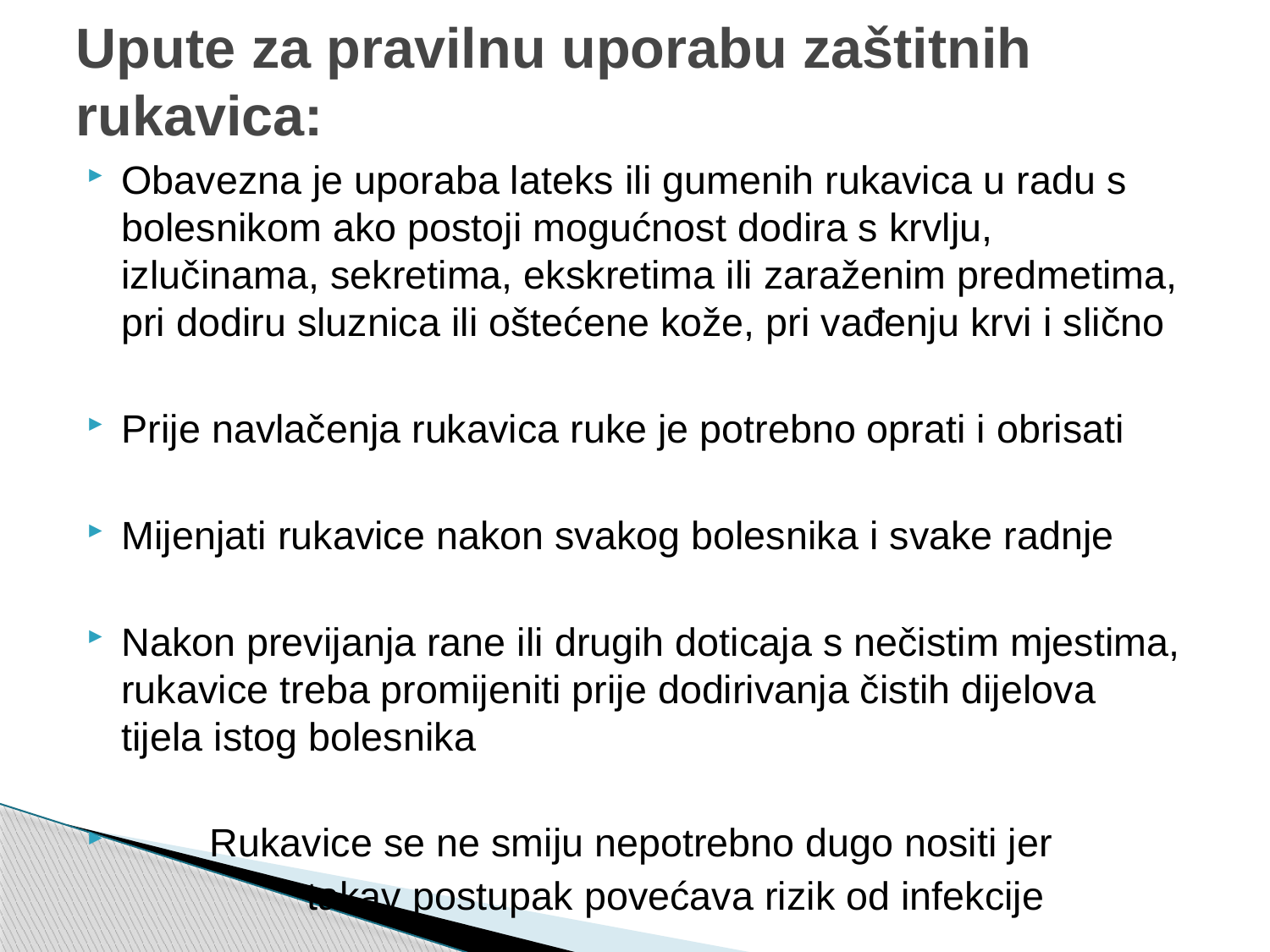

# Upute za pravilnu uporabu zaštitnih rukavica:
Obavezna je uporaba lateks ili gumenih rukavica u radu s bolesnikom ako postoji mogućnost dodira s krvlju, izlučinama, sekretima, ekskretima ili zaraženim predmetima, pri dodiru sluznica ili oštećene kože, pri vađenju krvi i slično

Prije navlačenja rukavica ruke je potrebno oprati i obrisati

Mijenjati rukavice nakon svakog bolesnika i svake radnje

Nakon previjanja rane ili drugih doticaja s nečistim mjestima, rukavice treba promijeniti prije dodirivanja čistih dijelova tijela istog bolesnika

        Rukavice se ne smiju nepotrebno dugo nositi jer
                    takav postupak povećava rizik od infekcije